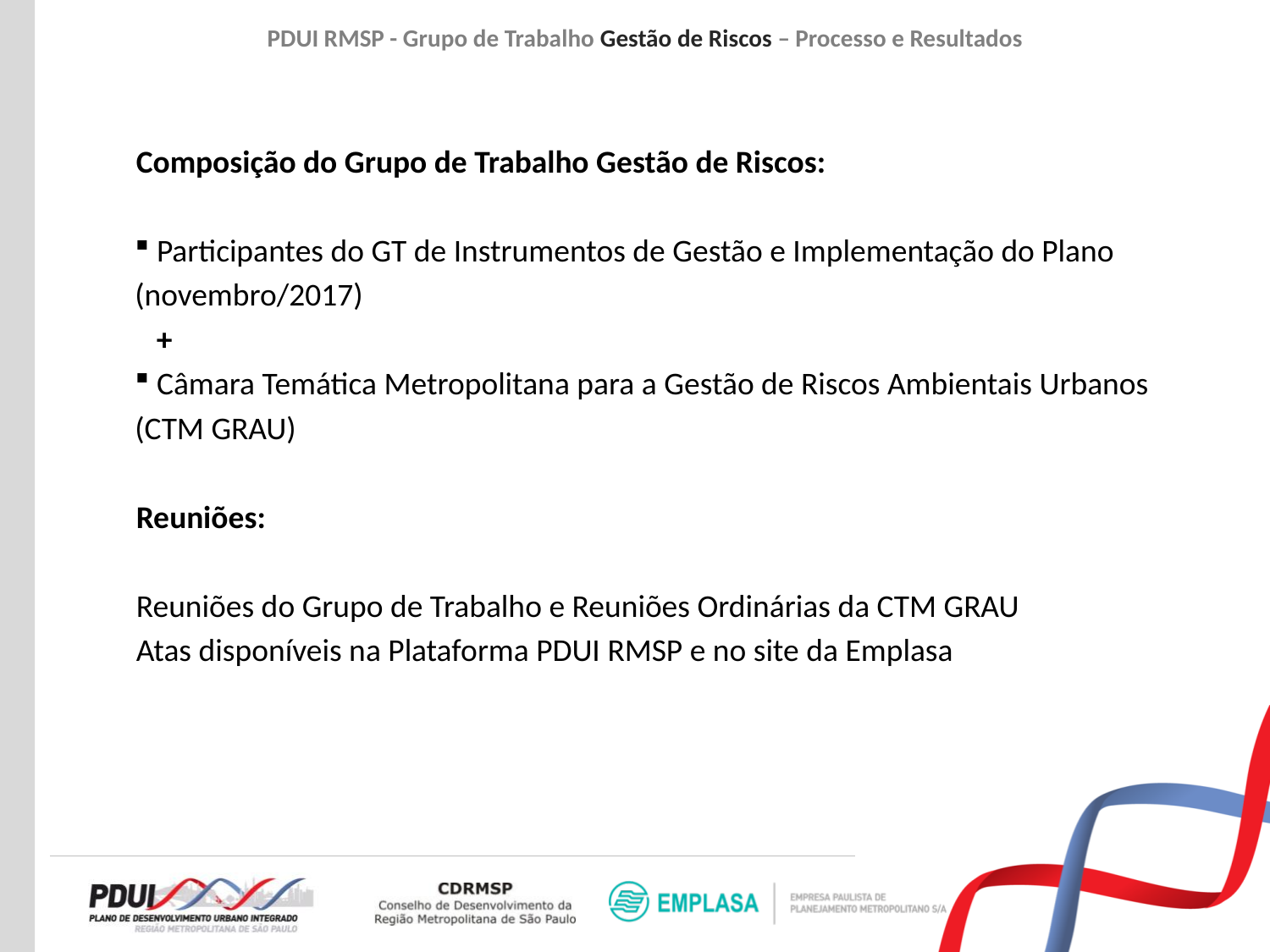

# PDUI RMSP - Grupo de Trabalho Gestão de Riscos – Processo e Resultados

Composição do Grupo de Trabalho Gestão de Riscos:

 Participantes do GT de Instrumentos de Gestão e Implementação do Plano
(novembro/2017)
   +
 Câmara Temática Metropolitana para a Gestão de Riscos Ambientais Urbanos
(CTM GRAU)

Reuniões:

Reuniões do Grupo de Trabalho e Reuniões Ordinárias da CTM GRAU
Atas disponíveis na Plataforma PDUI RMSP e no site da Emplasa